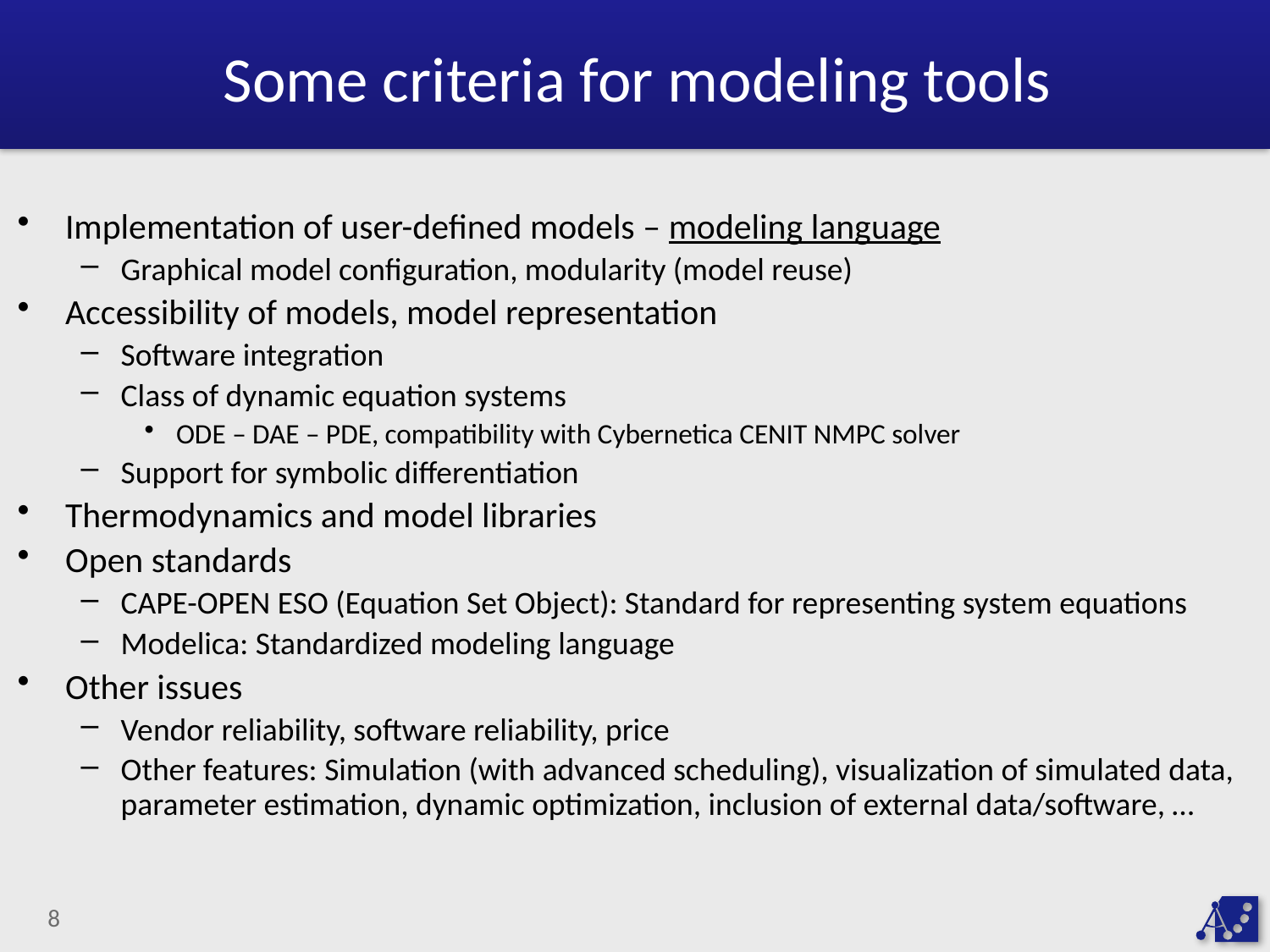

# Some criteria for modeling tools

Implementation of user-defined models – modeling language
Graphical model configuration, modularity (model reuse)
Accessibility of models, model representation
Software integration
Class of dynamic equation systems
ODE – DAE – PDE, compatibility with Cybernetica CENIT NMPC solver
Support for symbolic differentiation
Thermodynamics and model libraries
Open standards
CAPE-OPEN ESO (Equation Set Object): Standard for representing system equations
Modelica: Standardized modeling language
Other issues
Vendor reliability, software reliability, price
Other features: Simulation (with advanced scheduling), visualization of simulated data, parameter estimation, dynamic optimization, inclusion of external data/software, …
8